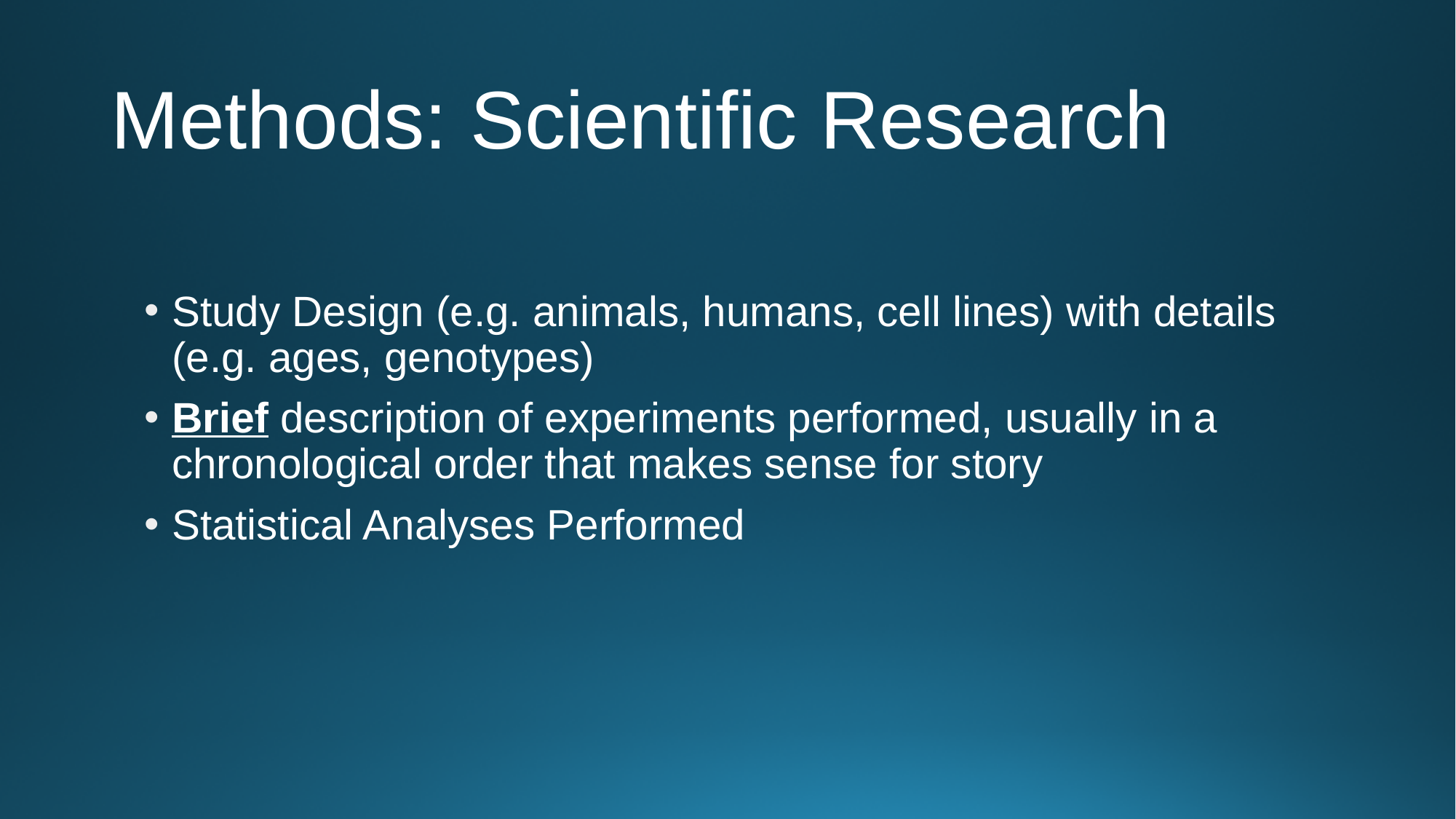

# Methods: Scientific Research

Study Design (e.g. animals, humans, cell lines) with details (e.g. ages, genotypes)
Brief description of experiments performed, usually in a chronological order that makes sense for story
Statistical Analyses Performed